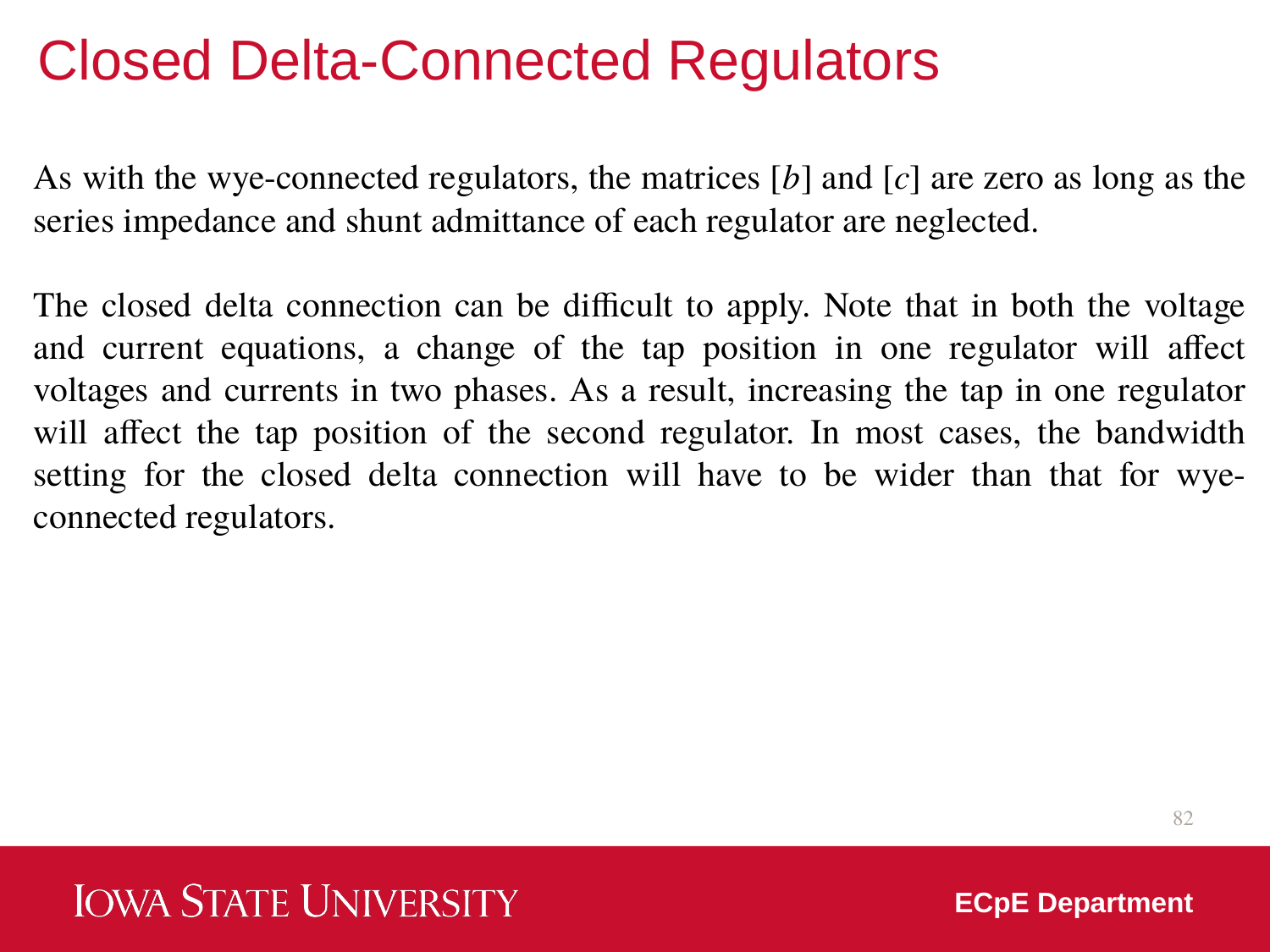

Closed Delta-Connected Regulators
As with the wye-connected regulators, the matrices [b] and [c] are zero as long as the series impedance and shunt admittance of each regulator are neglected.

The closed delta connection can be difficult to apply. Note that in both the voltage and current equations, a change of the tap position in one regulator will affect voltages and currents in two phases. As a result, increasing the tap in one regulator will affect the tap position of the second regulator. In most cases, the bandwidth setting for the closed delta connection will have to be wider than that for wye-connected regulators.
82
ECpE Department